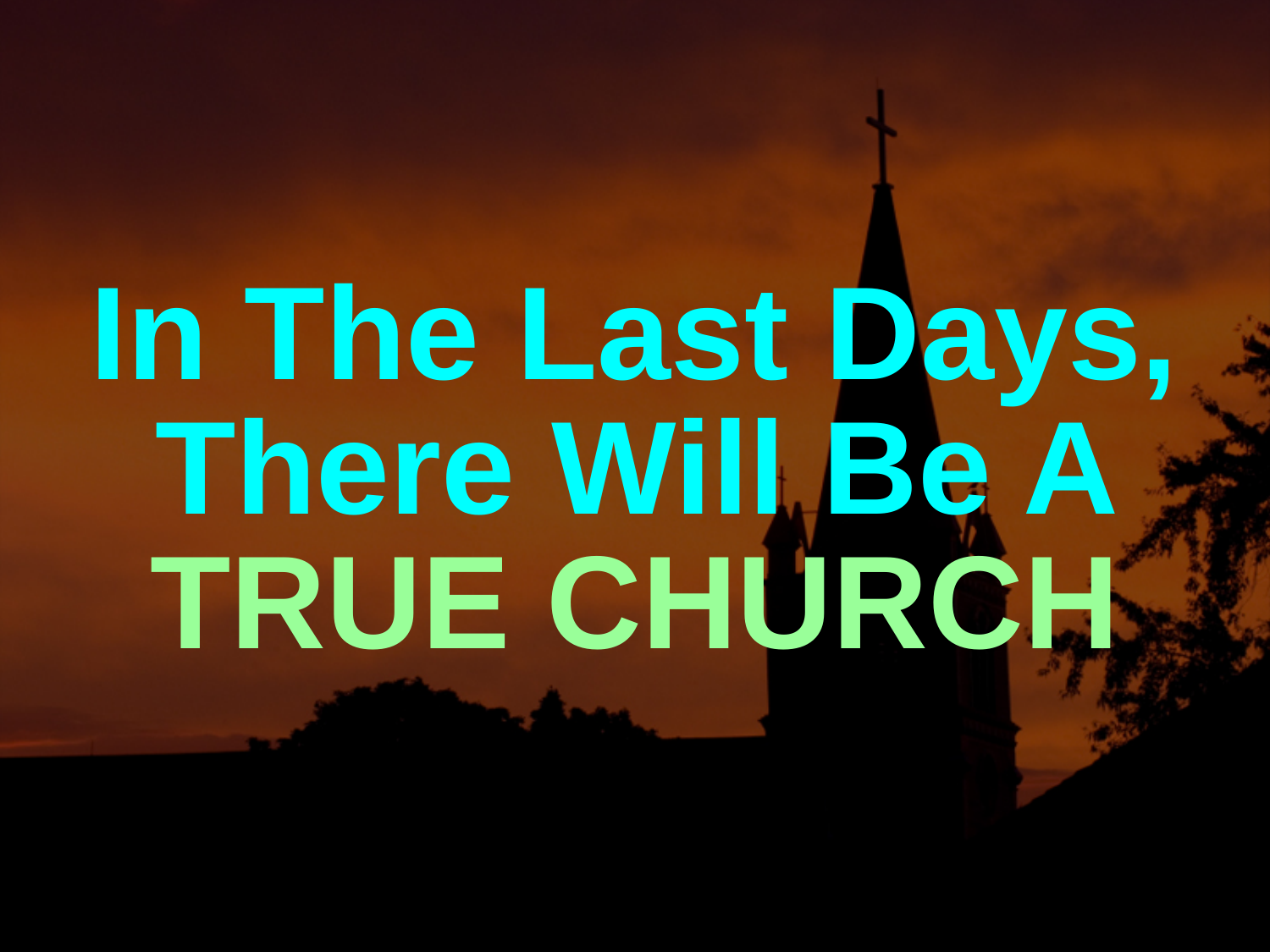

In The Last Days, There Will Be A TRUE CHURCH